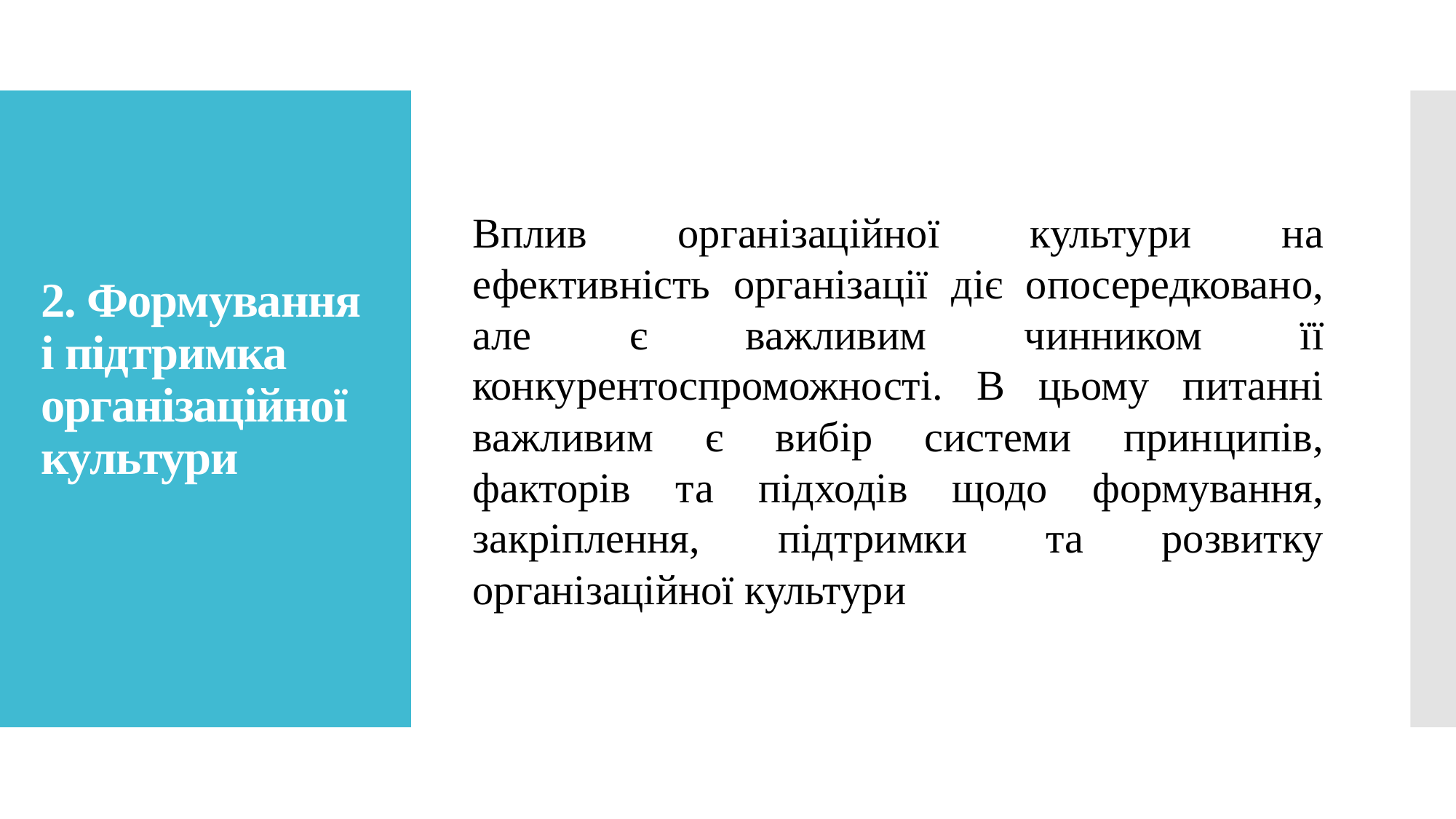

Вплив організаційної культури на ефективність організації діє опосередковано, але є важливим чинником її конкурентоспроможності. В цьому питанні важливим є вибір системи принципів, факторів та підходів щодо формування, закріплення, підтримки та розвитку організаційної культури
# 2. Формування і підтримка організаційної культури